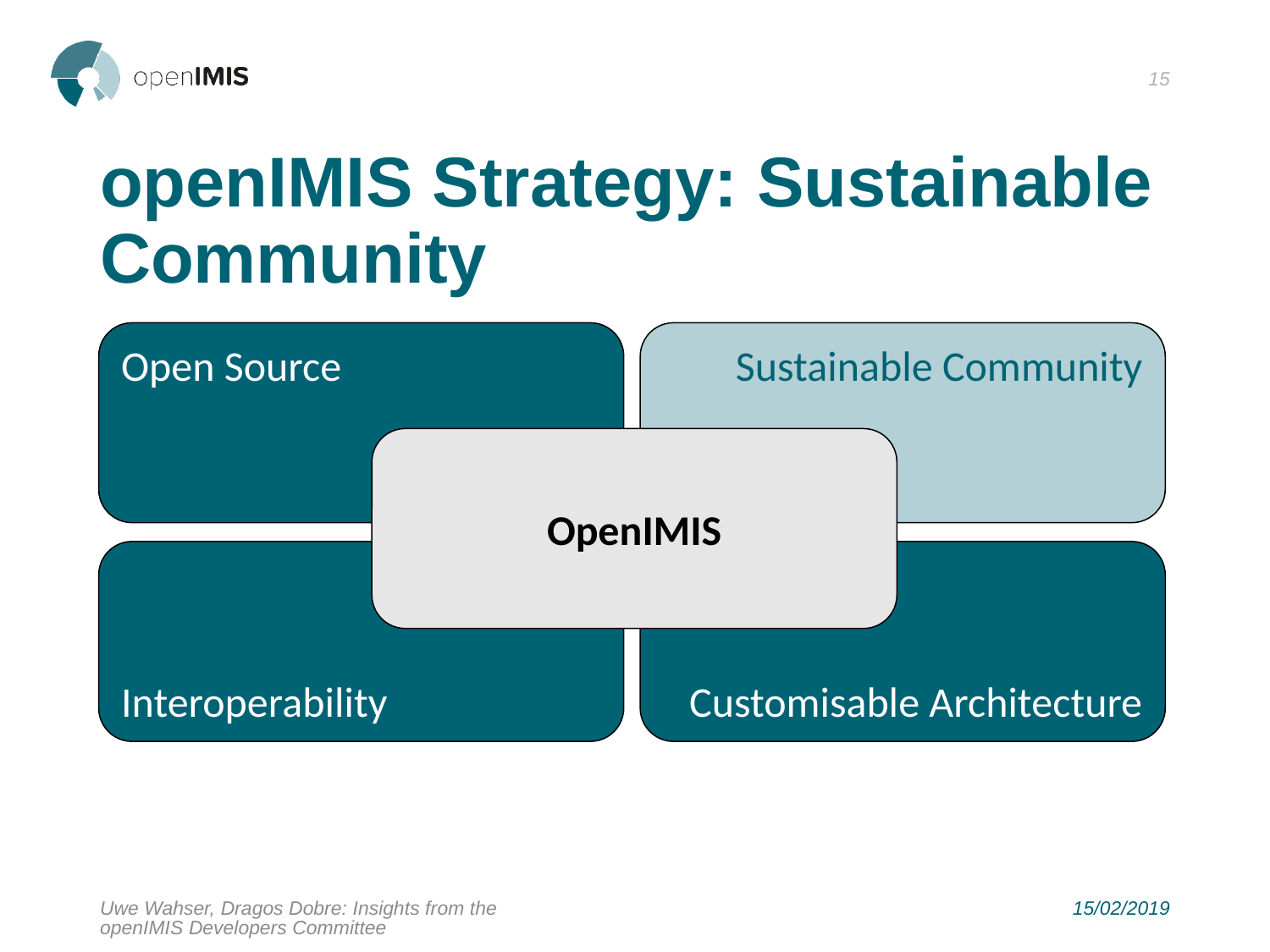

15
# openIMIS Strategy: Sustainable Community
Open Source
Sustainable Community
OpenIMIS
Interoperability
Customisable Architecture
Uwe Wahser, Dragos Dobre: Insights from the openIMIS Developers Committee
15/02/2019